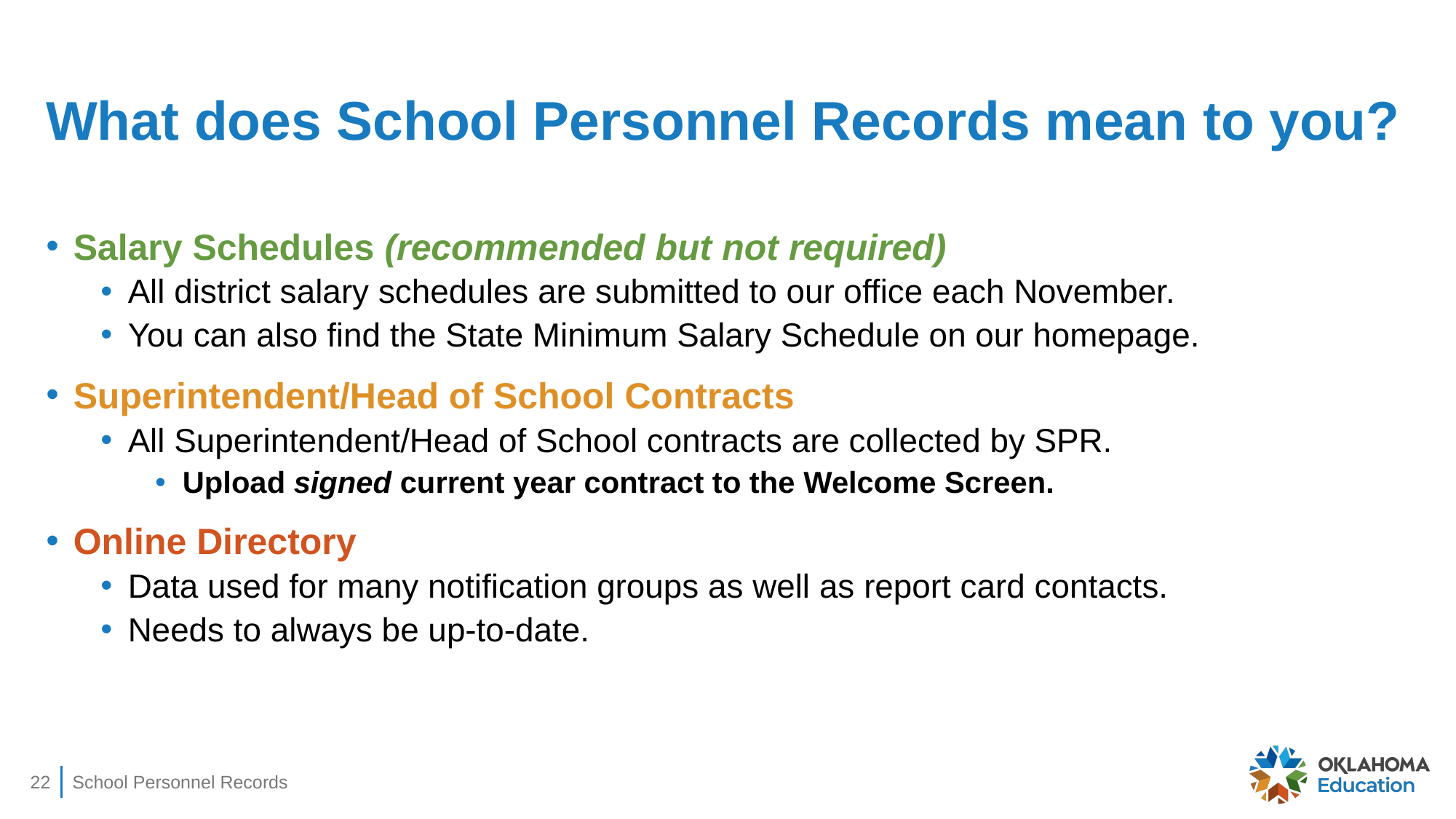

# What does School Personnel Records mean to you?
Salary Schedules (recommended but not required)
All district salary schedules are submitted to our office each November.
You can also find the State Minimum Salary Schedule on our homepage.
Superintendent/Head of School Contracts
All Superintendent/Head of School contracts are collected by SPR.
Upload signed current year contract to the Welcome Screen.
Online Directory
Data used for many notification groups as well as report card contacts.
Needs to always be up-to-date.

22
School Personnel Records